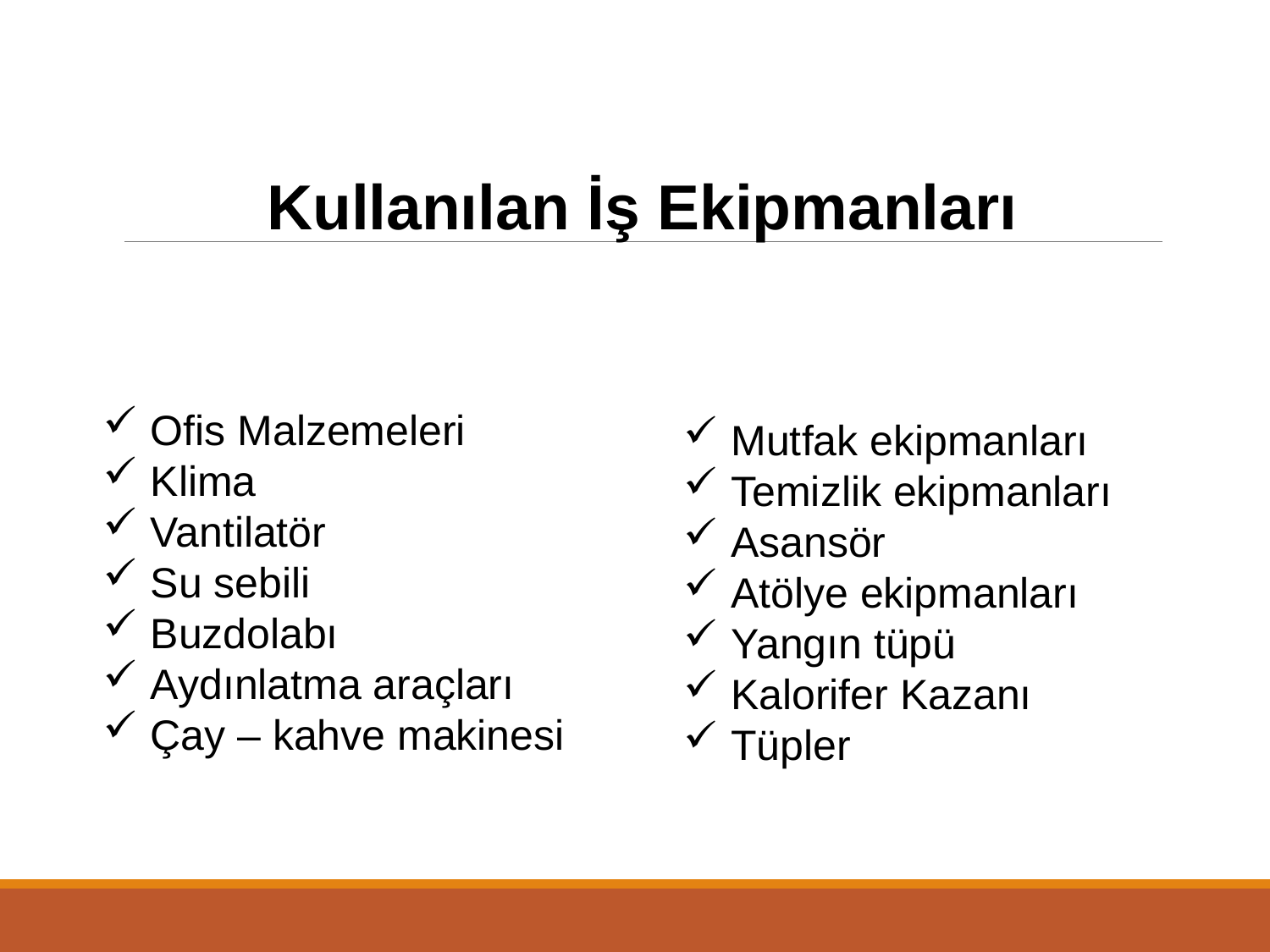

Kullanılan İş Ekipmanları

Ofis Malzemeleri
Klima
Vantilatör
Su sebili
Buzdolabı
Aydınlatma araçları
Çay – kahve makinesi

Mutfak ekipmanları
Temizlik ekipmanları
Asansör
Atölye ekipmanları
Yangın tüpü
Kalorifer Kazanı
Tüpler